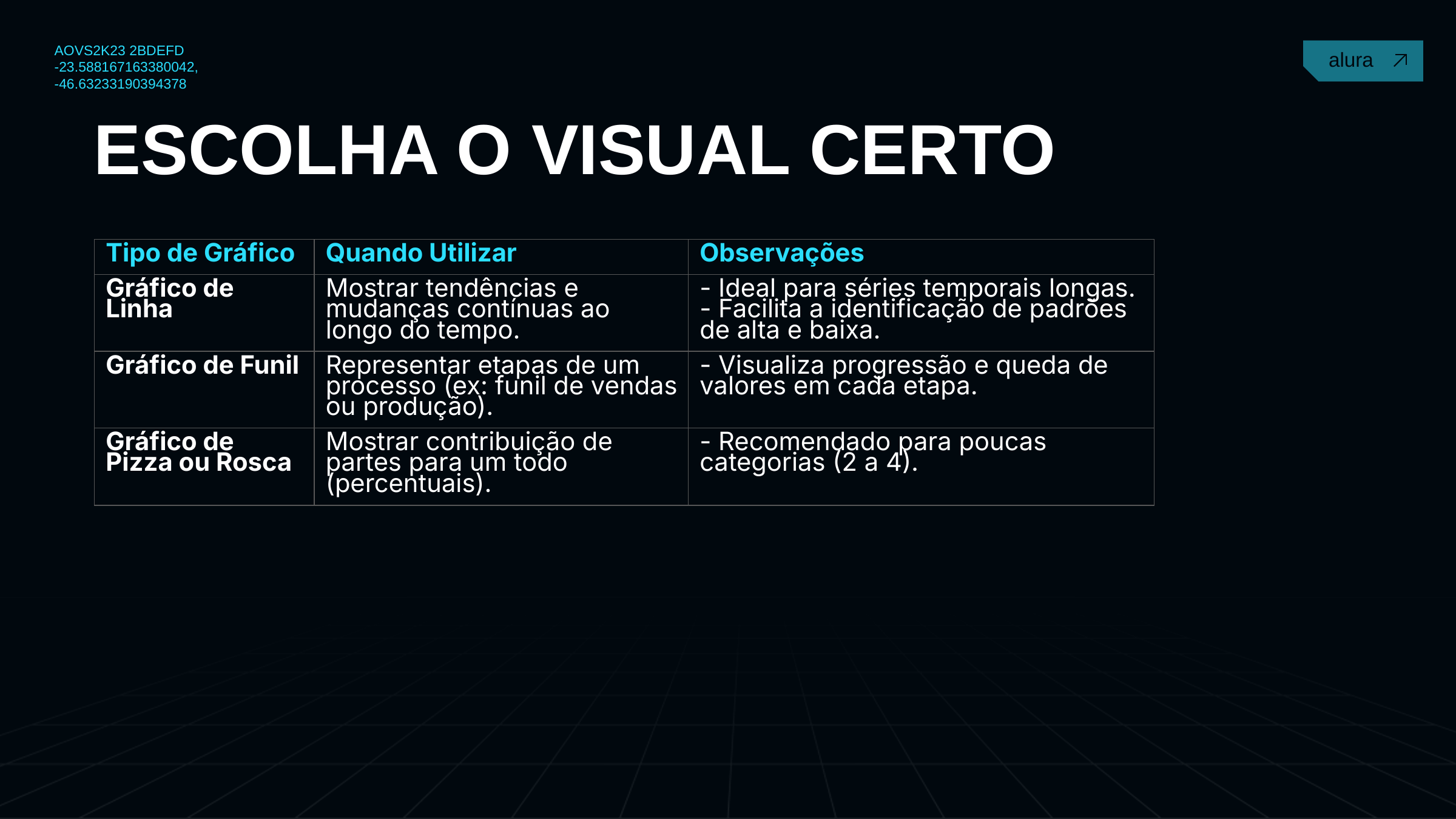

ESCOLHA O VISUAL CERTO
| Tipo de Gráfico | Quando Utilizar | Observações |
| --- | --- | --- |
| Gráfico de Linha | Mostrar tendências e mudanças contínuas ao longo do tempo. | - Ideal para séries temporais longas. - Facilita a identificação de padrões de alta e baixa. |
| Gráfico de Funil | Representar etapas de um processo (ex: funil de vendas ou produção). | - Visualiza progressão e queda de valores em cada etapa. |
| Gráfico de Pizza ou Rosca | Mostrar contribuição de partes para um todo (percentuais). | - Recomendado para poucas categorias (2 a 4). |